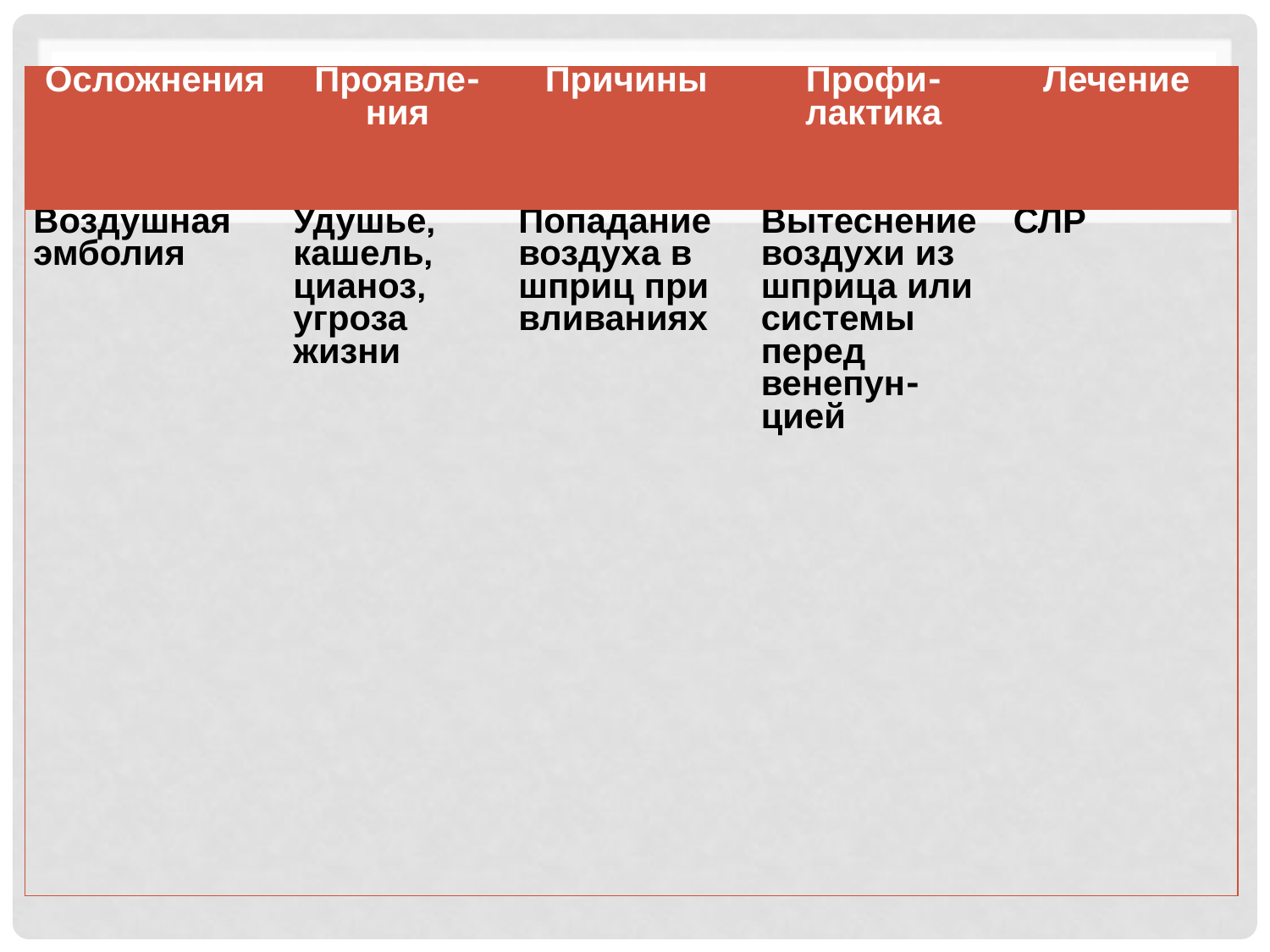

#
| Осложнения | Проявле-ния | Причины | Профи-лактика | Лечение |
| --- | --- | --- | --- | --- |
| Воздушная эмболия | Удушье, кашель, цианоз, угроза жизни | Попадание воздуха в шприц при вливаниях | Вытеснение воздухи из шприца или системы перед венепун-цией | СЛР |